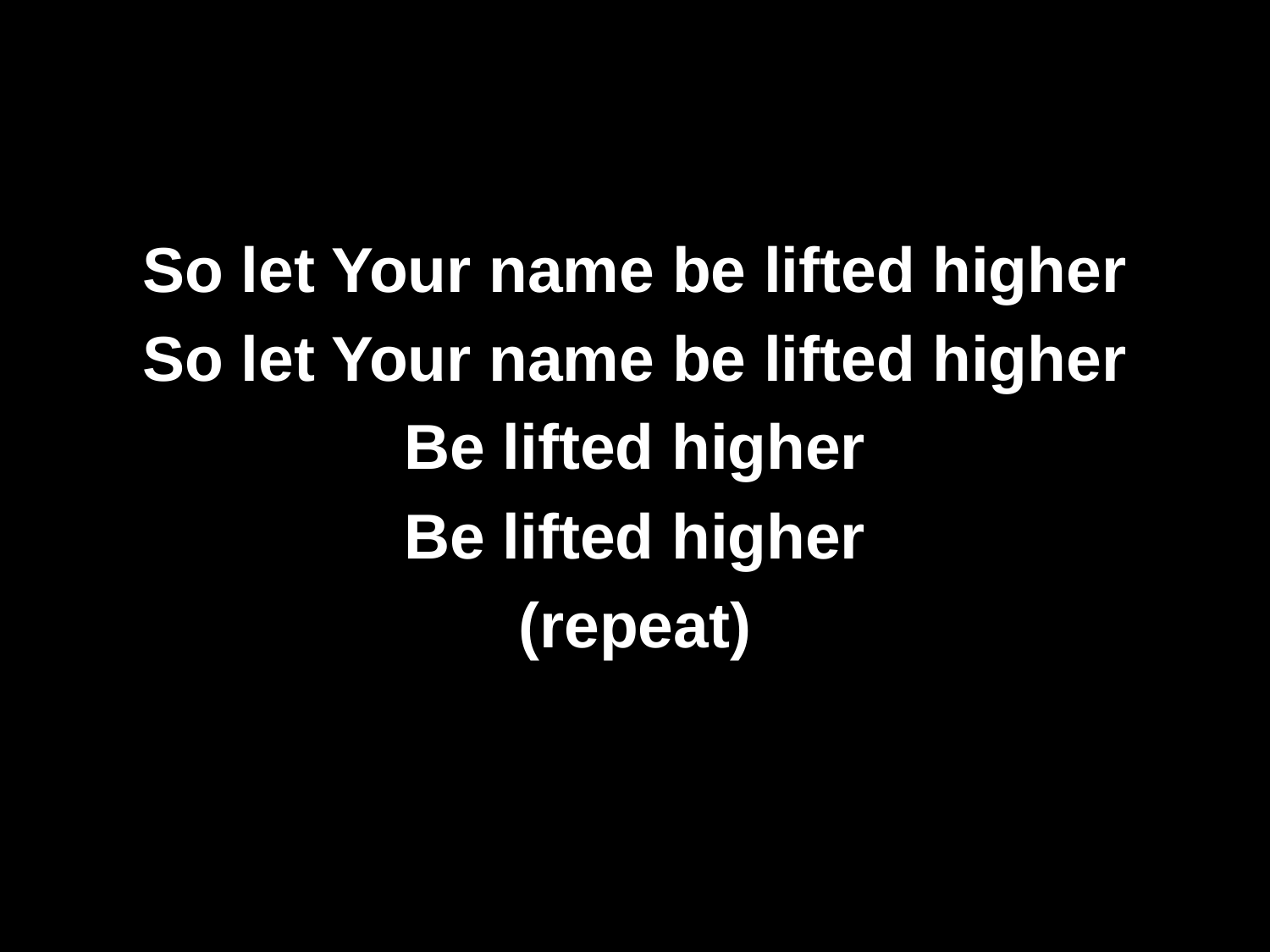

#
So let Your name be lifted higher
So let Your name be lifted higher
Be lifted higher
Be lifted higher
(repeat)